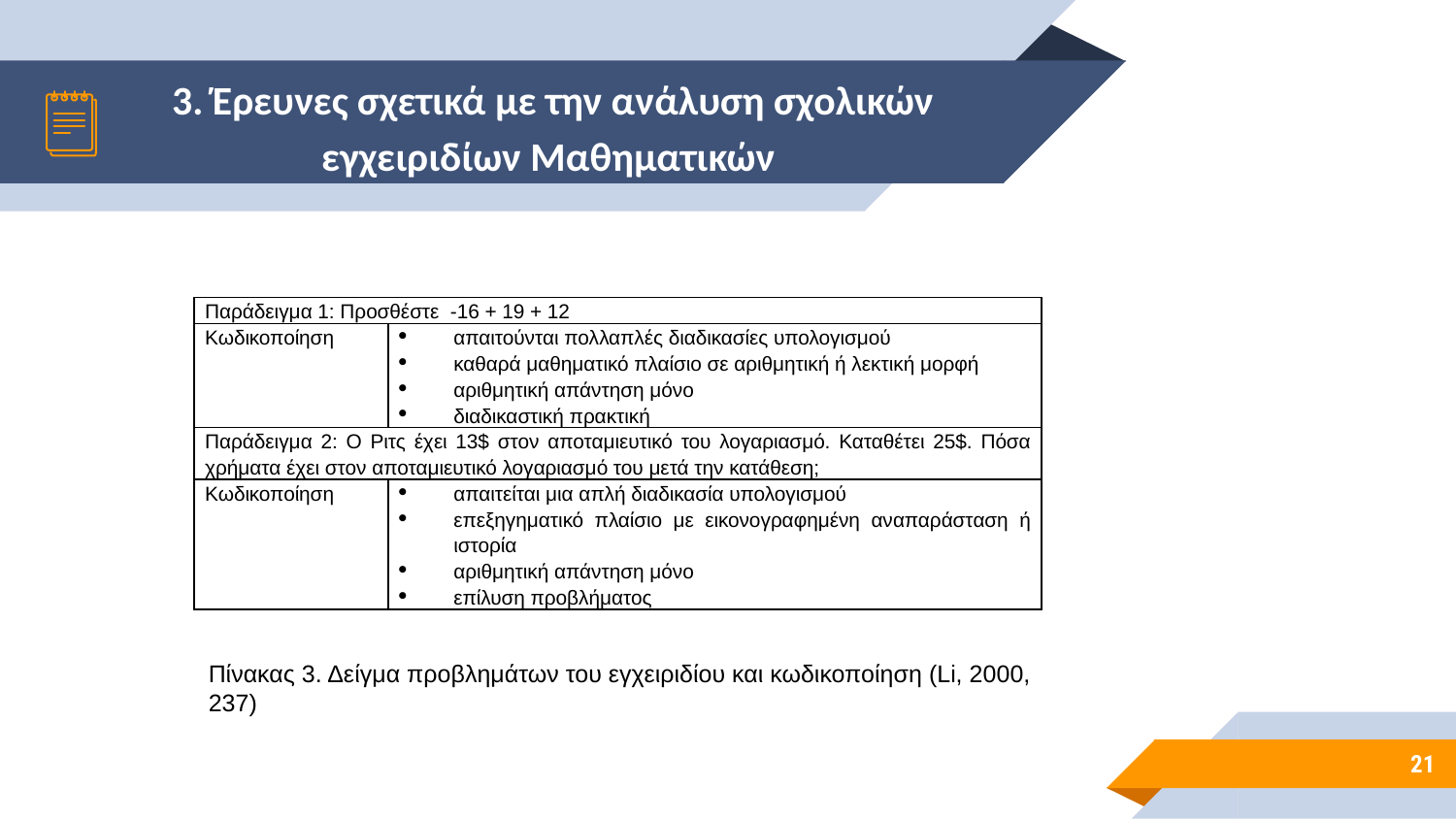

# 3. Έρευνες σχετικά με την ανάλυση σχολικών εγχειριδίων Μαθηματικών

| Παράδειγμα 1: Προσθέστε -16 + 19 + 12 |  |
| --- | --- |
| Κωδικοποίηση | απαιτούνται πολλαπλές διαδικασίες υπολογισμού καθαρά μαθηματικό πλαίσιο σε αριθμητική ή λεκτική μορφή αριθμητική απάντηση μόνο διαδικαστική πρακτική |
| Παράδειγμα 2: Ο Ριτς έχει 13$ στον αποταμιευτικό του λογαριασμό. Καταθέτει 25$. Πόσα χρήματα έχει στον αποταμιευτικό λογαριασμό του μετά την κατάθεση; |  |
| Κωδικοποίηση | απαιτείται μια απλή διαδικασία υπολογισμού επεξηγηματικό πλαίσιο με εικονογραφημένη αναπαράσταση ή ιστορία αριθμητική απάντηση μόνο επίλυση προβλήματος |
Πίνακας 3. Δείγμα προβλημάτων του εγχειριδίου και κωδικοποίηση (Li, 2000, 237)
21